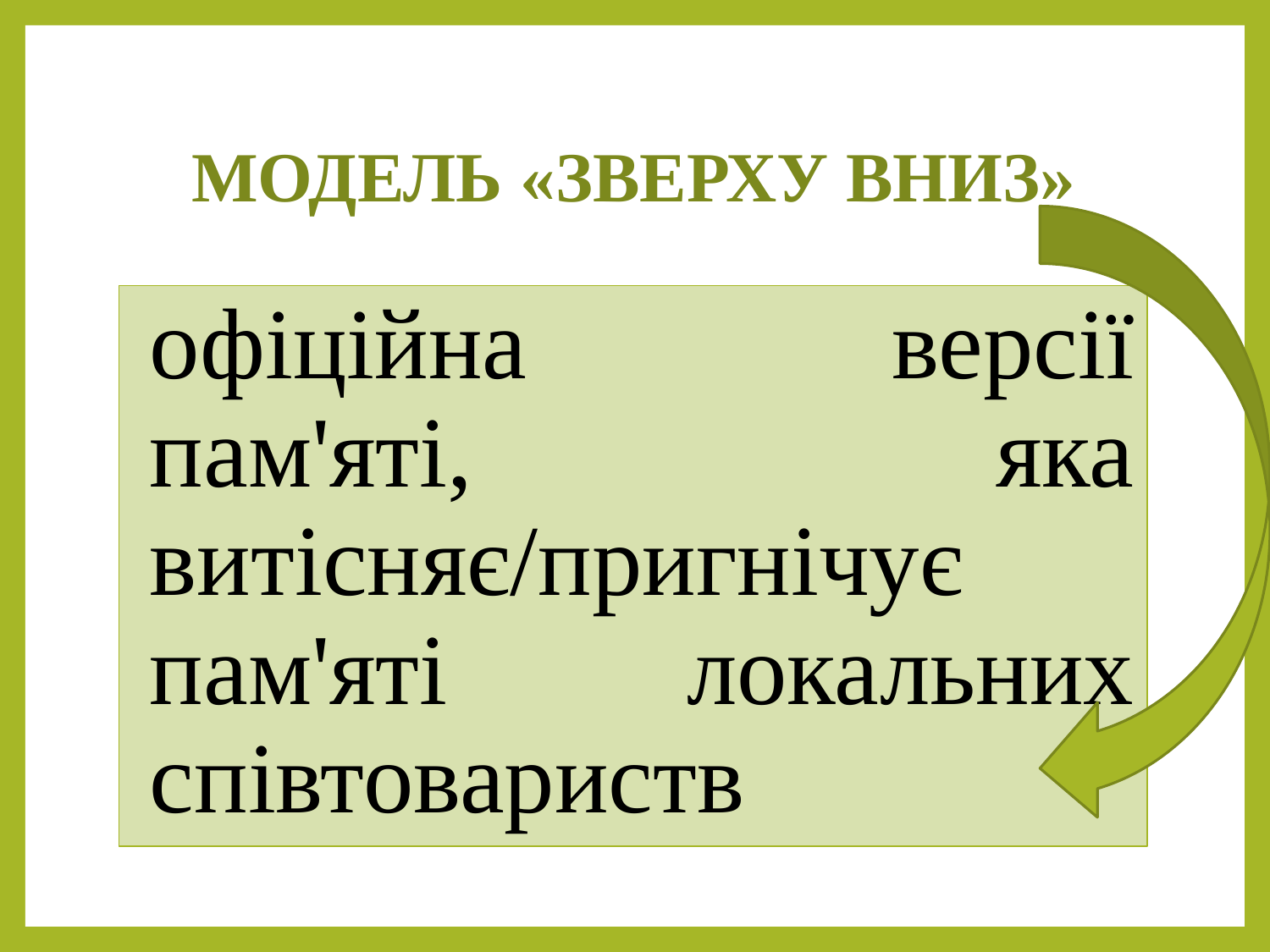

# МОДЕЛЬ «ЗВЕРХУ ВНИЗ»

офіційна версії пам'яті, яка витісняє/пригнічує пам'яті локальних співтовариств